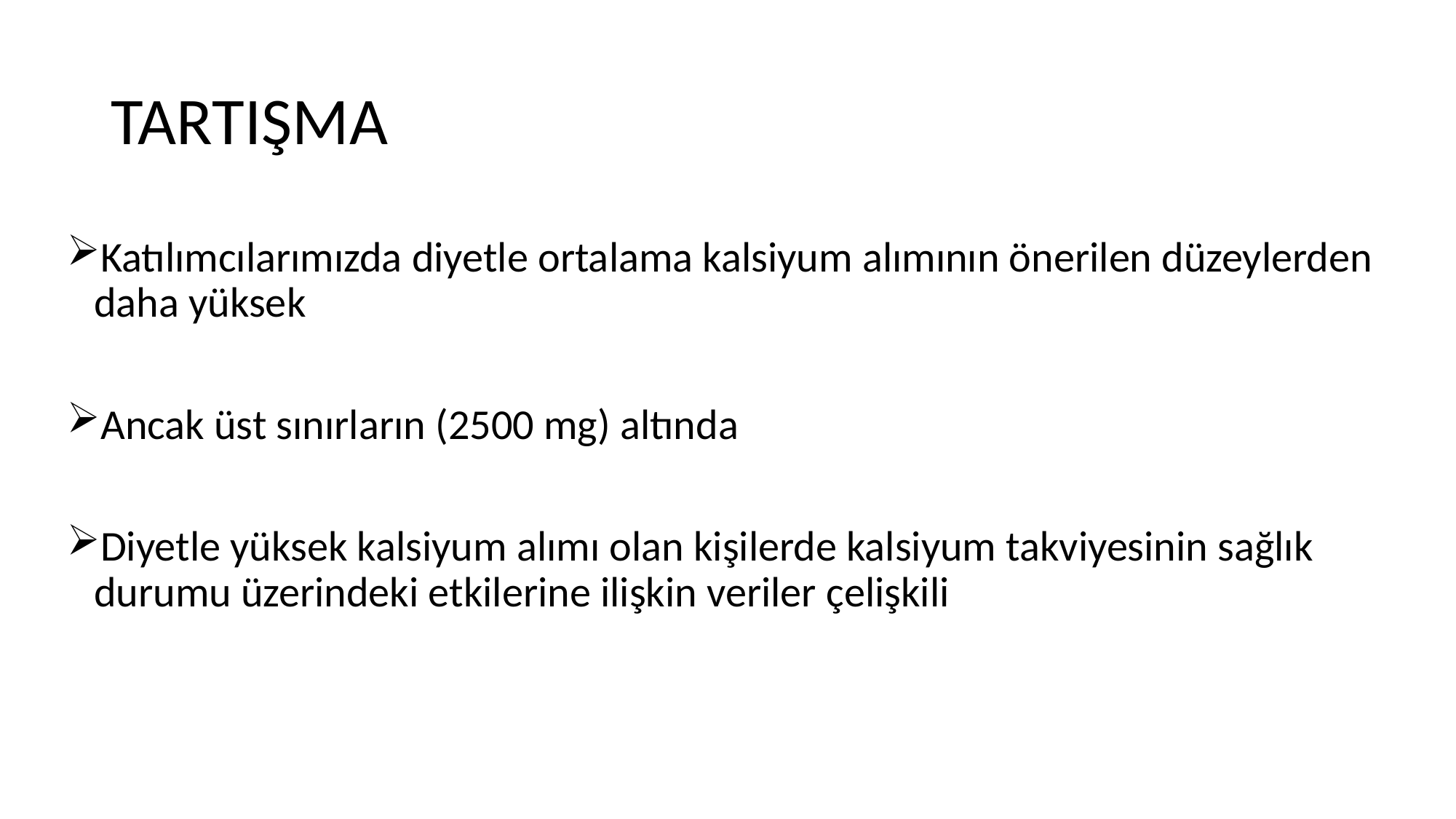

# TARTIŞMA
Katılımcılarımızda diyetle ortalama kalsiyum alımının önerilen düzeylerden daha yüksek

Ancak üst sınırların (2500 mg) altında

Diyetle yüksek kalsiyum alımı olan kişilerde kalsiyum takviyesinin sağlık durumu üzerindeki etkilerine ilişkin veriler çelişkili